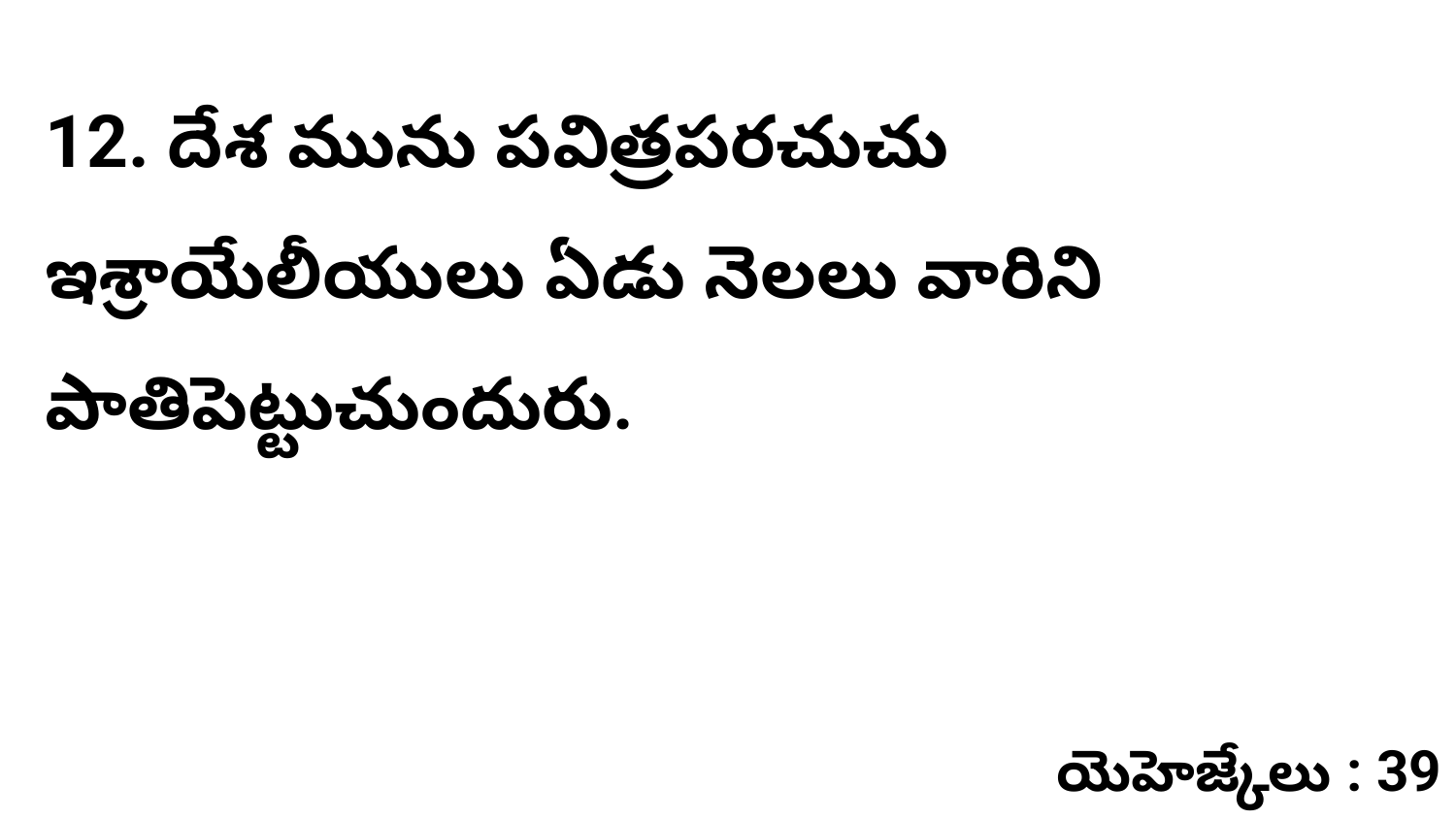

12. దేశ మును పవిత్రపరచుచు ఇశ్రాయేలీయులు ఏడు నెలలు వారిని పాతిపెట్టుచుందురు.
యెహెజ్కేలు : 39